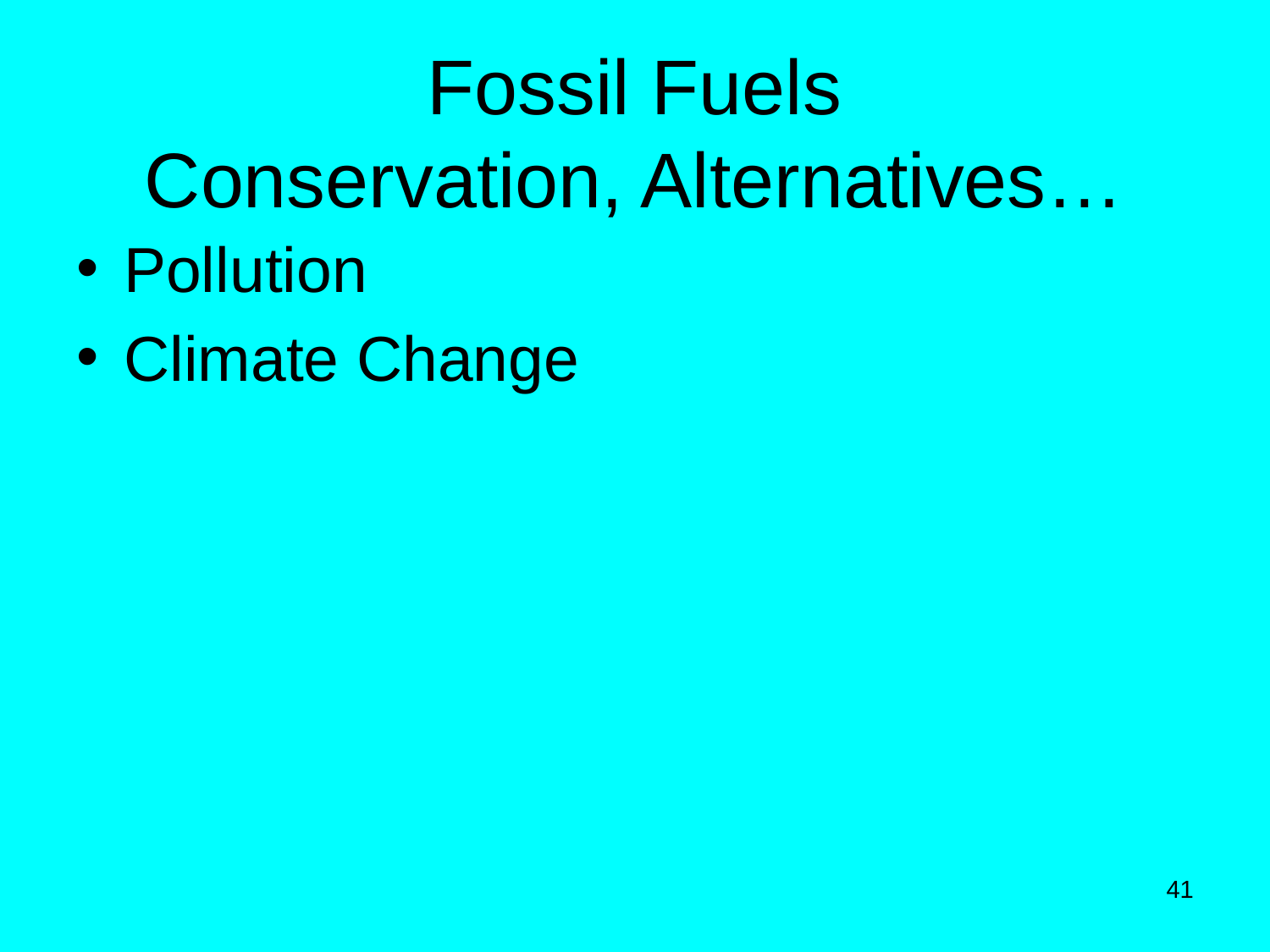

# Fossil Fuels
Conservation, Alternatives…
Pollution
Climate Change

41